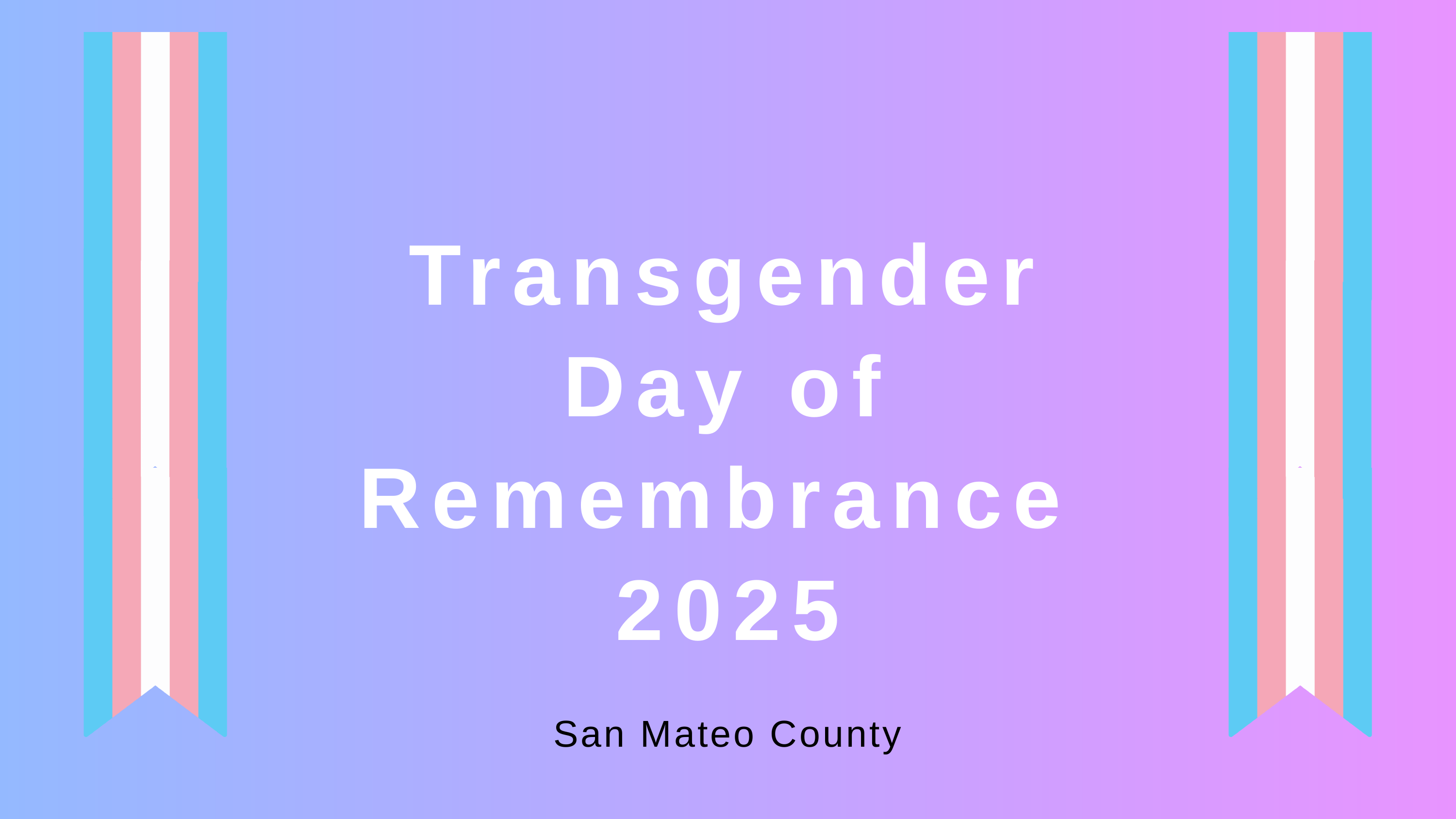

Transgender Day of Remembrance
2025
San Mateo County